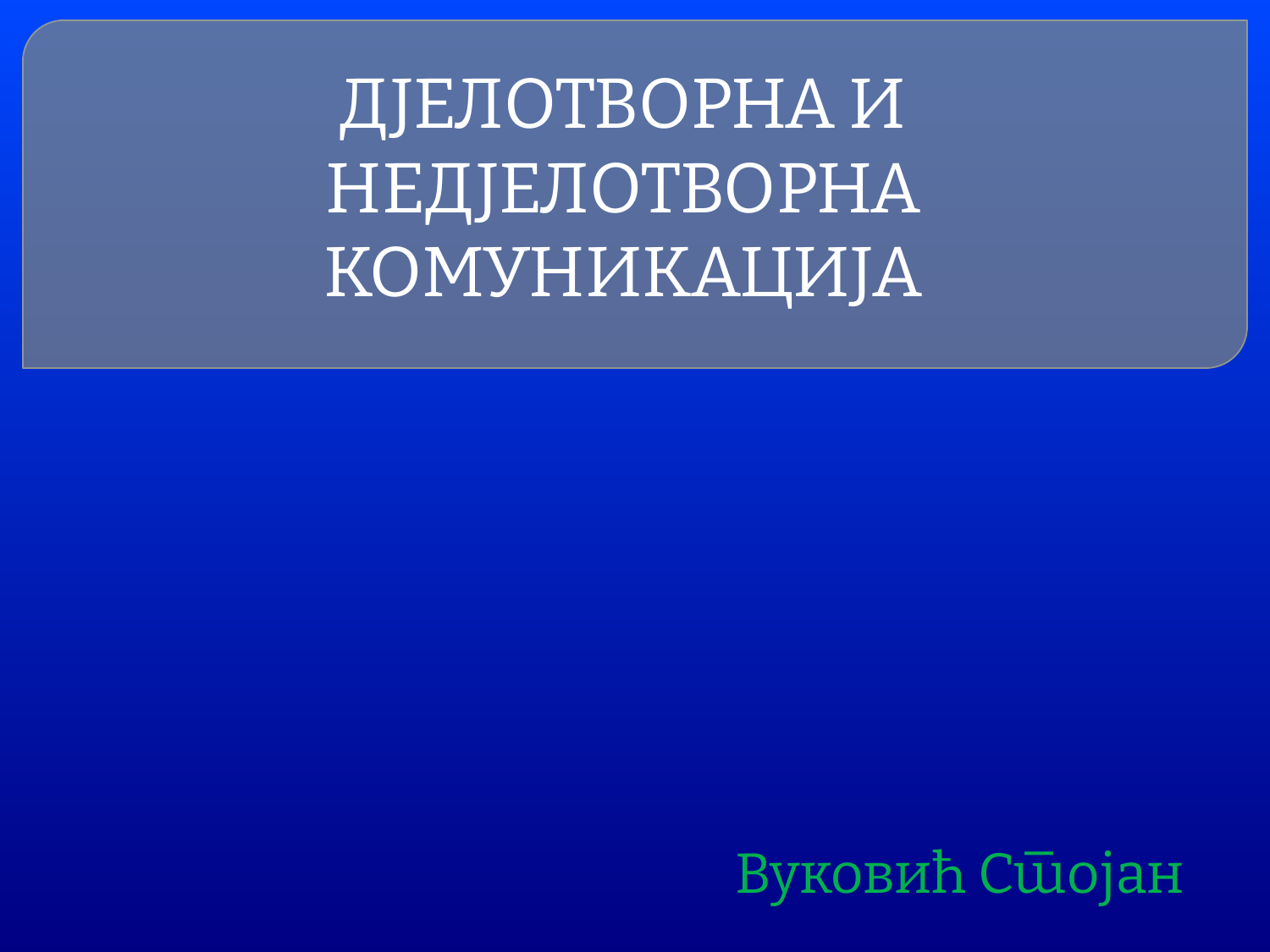

# ДЈЕЛОТВОРНА И НЕДЈЕЛОТВОРНА КОМУНИКАЦИЈА
Вуковић Стојан